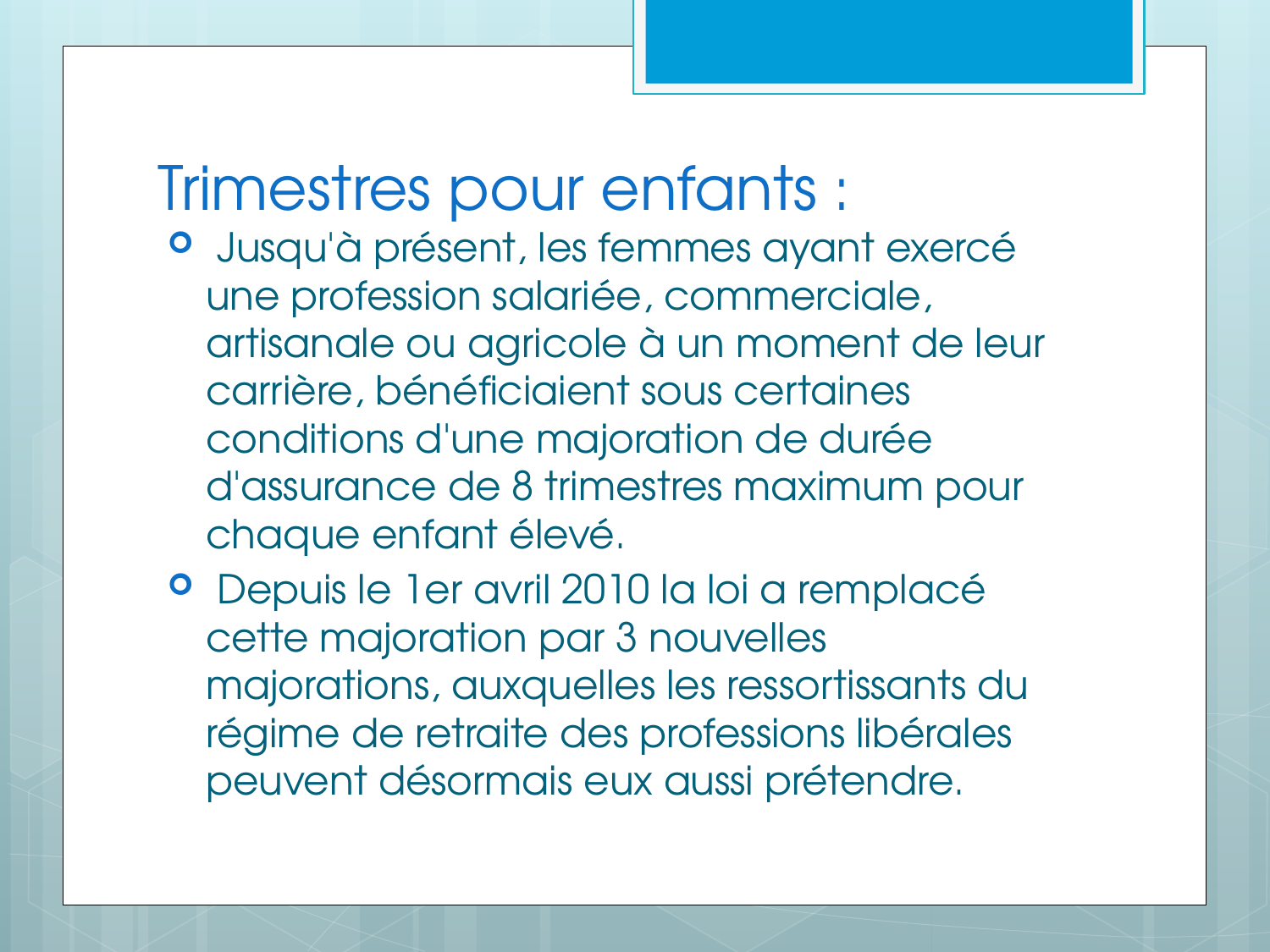

# Trimestres pour enfants :
 Jusqu'à présent, les femmes ayant exercé une profession salariée, commerciale, artisanale ou agricole à un moment de leur carrière, bénéficiaient sous certaines conditions d'une majoration de durée d'assurance de 8 trimestres maximum pour chaque enfant élevé.
 Depuis le 1er avril 2010 la loi a remplacé cette majoration par 3 nouvelles majorations, auxquelles les ressortissants du régime de retraite des professions libérales peuvent désormais eux aussi prétendre.